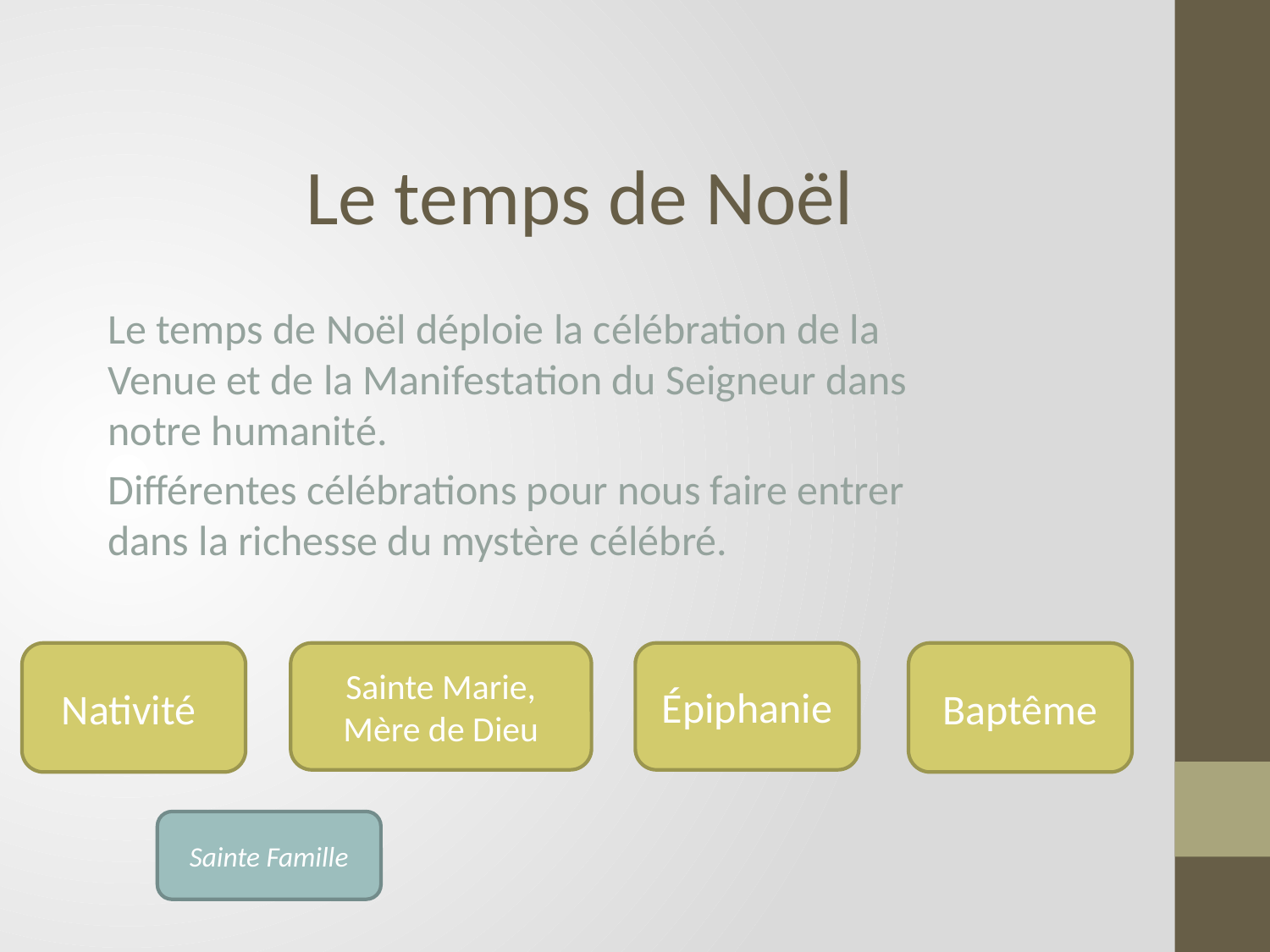

Le temps de Noël
Le temps de Noël déploie la célébration de la Venue et de la Manifestation du Seigneur dans notre humanité.
Différentes célébrations pour nous faire entrer dans la richesse du mystère célébré.
Nativité
Sainte Marie, Mère de Dieu
Épiphanie
Baptême
Sainte Famille